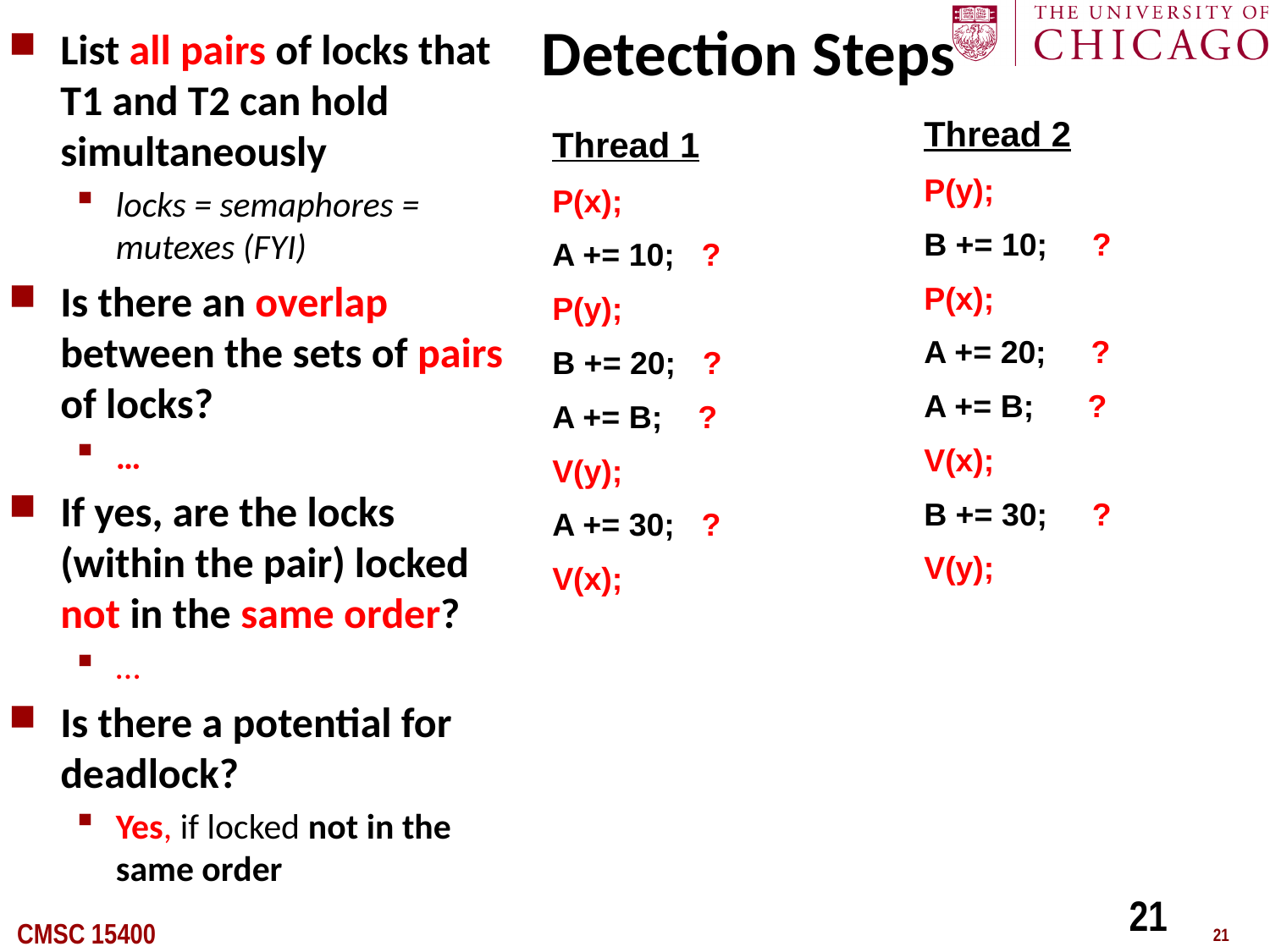

# Detection Steps
List all pairs of locks that T1 and T2 can hold simultaneously
locks = semaphores = mutexes (FYI)
Is there an overlap between the sets of pairs of locks?
…
If yes, are the locks (within the pair) locked not in the same order?
…
Is there a potential for deadlock?
Yes, if locked not in the same order
Thread 2
P(y);
B += 10;     ?
P(x);
A += 20;     ?
A += B;      ?
V(x);
B += 30;     ?
V(y);

Thread 1
P(x);
A += 10;   ?
P(y);
B += 20;   ?
A += B;    ?
V(y);
A += 30;   ?
V(x);

21